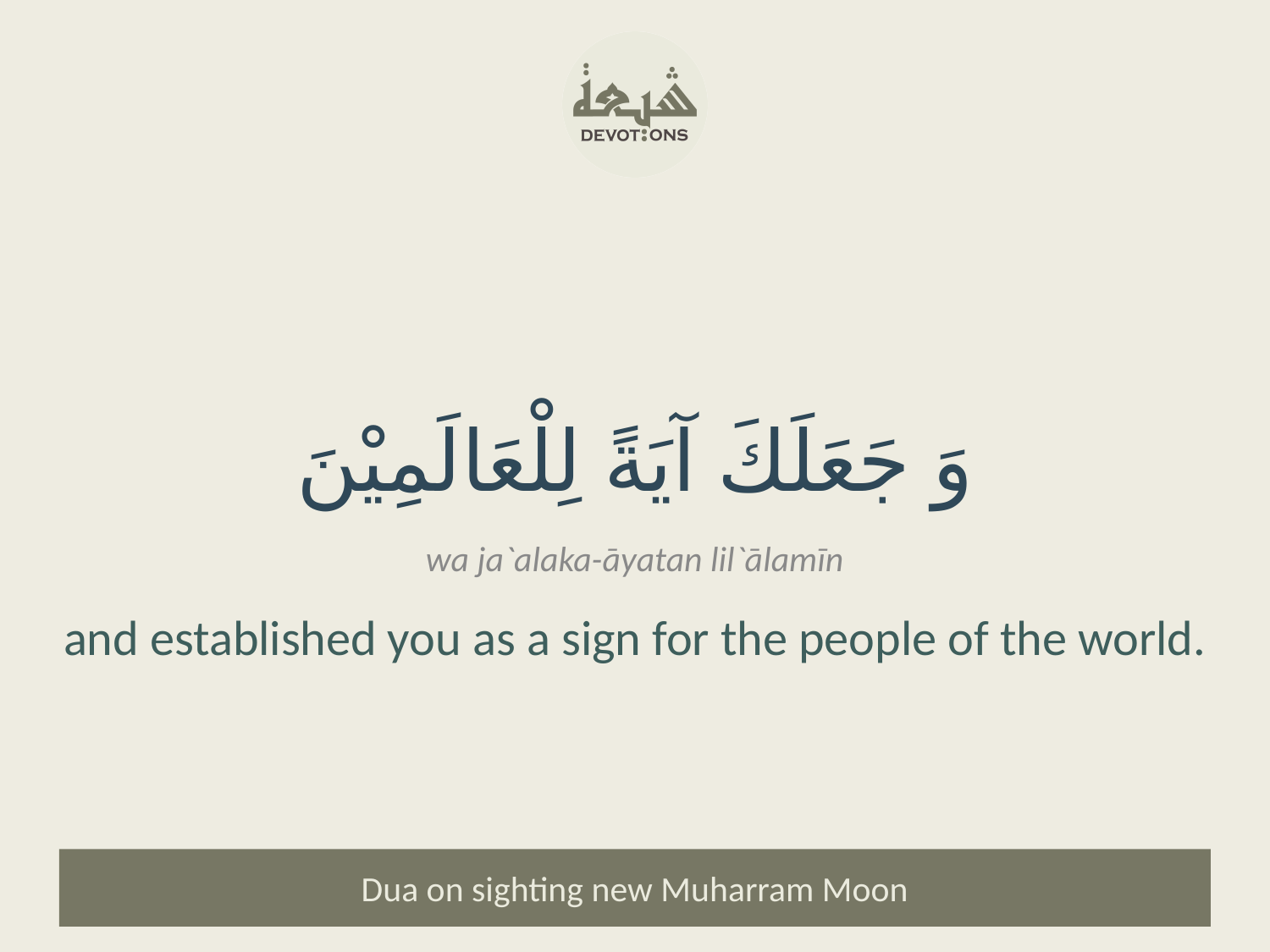

وَ جَعَلَكَ آيَةً لِلْعَالَمِيْنَ
wa ja`alaka-āyatan lil`ālamīn
and established you as a sign for the people of the world.
Dua on sighting new Muharram Moon